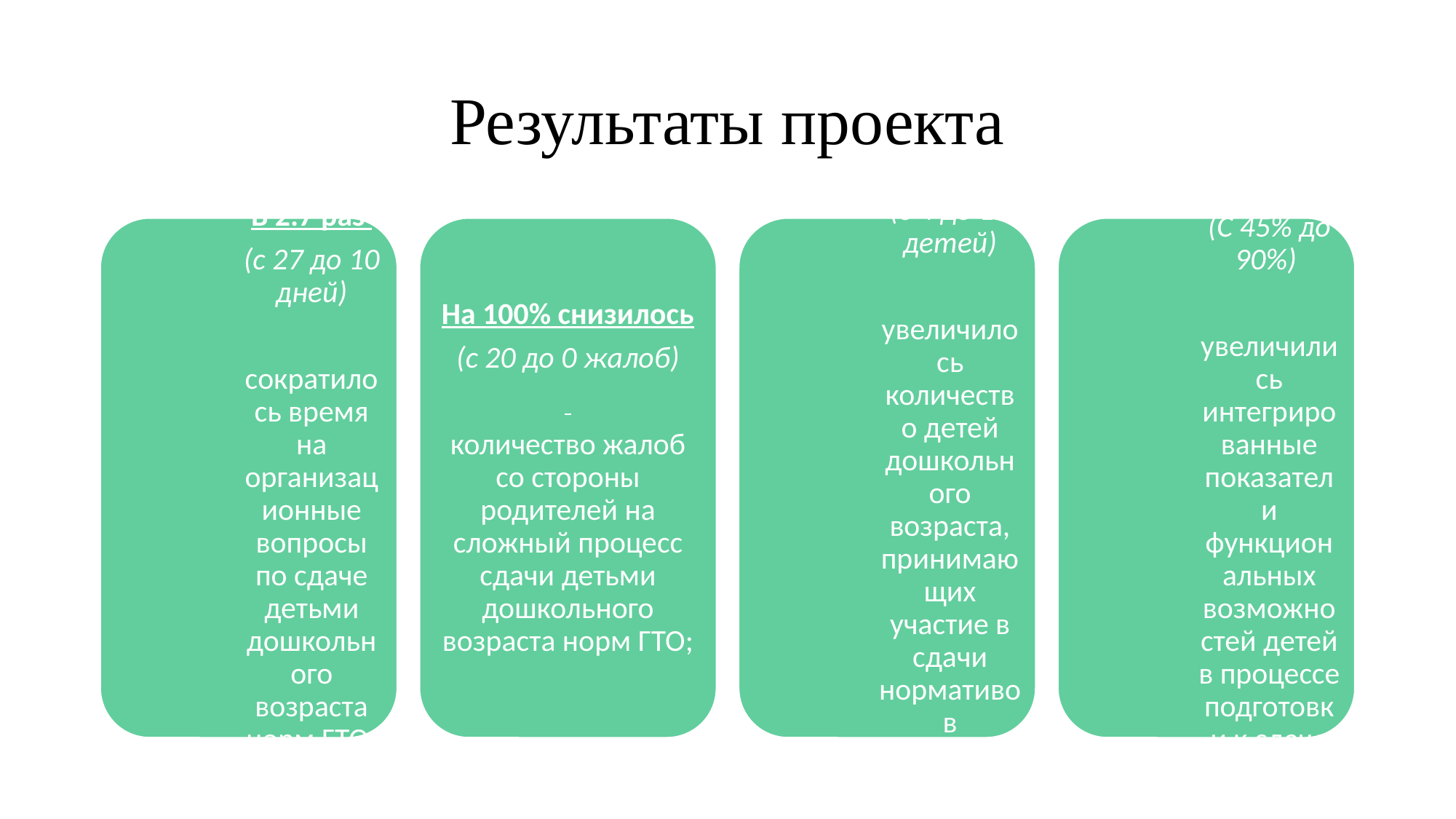

# Результаты проекта
В 2.7 раз
(с 27 до 10 дней)

сократилось время на организационные вопросы по сдаче детьми дошкольного возраста норм ГТО;
На 100% снизилось
(с 20 до 0 жалоб)

количество жалоб со стороны родителей на сложный процесс сдачи детьми дошкольного возраста норм ГТО;
В 5 раз
(с 4 до 15 детей)

увеличилось количество детей дошкольного возраста, принимающих участие в сдачи нормативов комплекса ГТО;
На 45 %
(С 45% до 90%)

увеличились интегрированные показатели функциональных возможностей детей в процессе подготовки к сдаче норм ГТО;